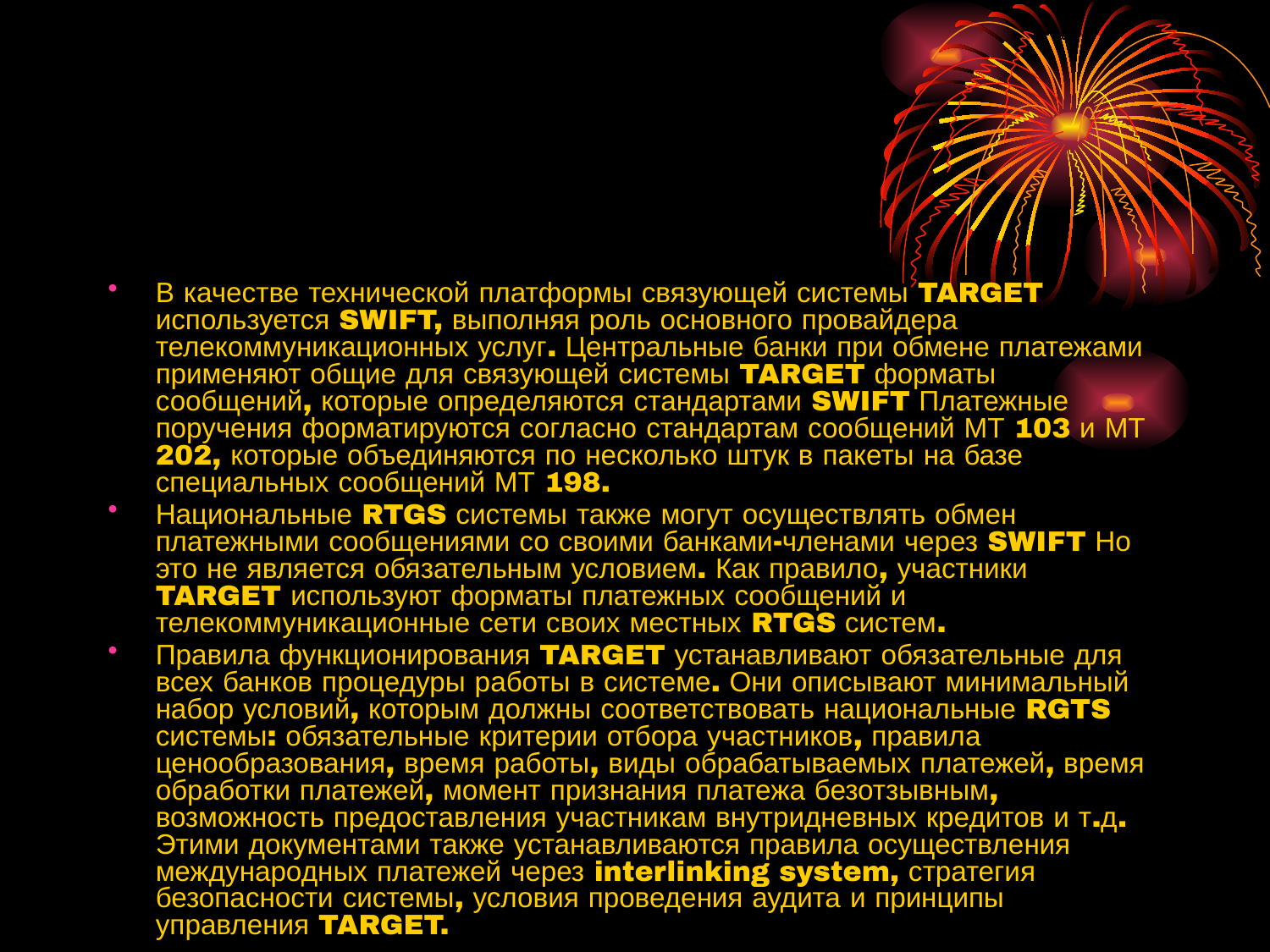

#
В качестве технической платформы связующей системы TARGET используется SWIFT, выполняя роль основного провайдера телекоммуникационных услуг. Центральные банки при обмене платежами применяют общие для связующей системы TARGET форматы сообщений, которые определяются стандартами SWIFT Платежные поручения форматируются согласно стандартам сообщений МТ 103 и МТ 202, которые объединяются по несколько штук в пакеты на базе специальных сообщений МТ 198.
Национальные RTGS системы также могут осуществлять обмен платежными сообщениями со своими банками-членами через SWIFT Но это не является обязательным условием. Как правило, участники TARGET используют форматы платежных сообщений и телекоммуникационные сети своих местных RTGS систем.
Правила функционирования TARGET устанавливают обязательные для всех банков процедуры работы в системе. Они описывают минимальный набор условий, которым должны соответствовать национальные RGTS системы: обязательные критерии отбора участников, правила ценообразования, время работы, виды обрабатываемых платежей, время обработки платежей, момент признания платежа безотзывным, возможность предоставления участникам внутридневных кредитов и т.д. Этими документами также устанавливаются правила осуществления международных платежей через interlinking system, стратегия безопасности системы, условия проведения аудита и принципы управления TARGET.